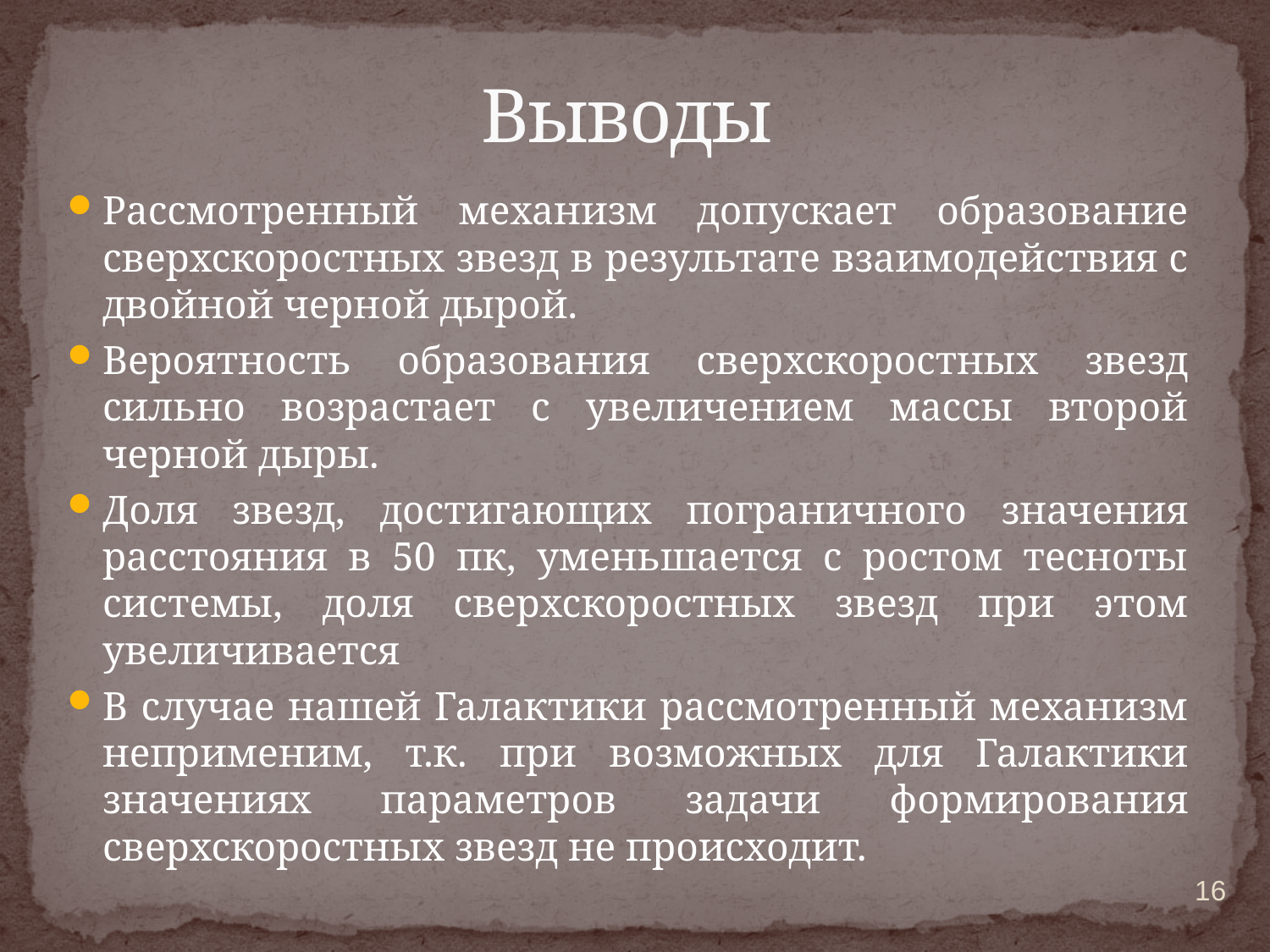

# Выводы
Рассмотренный механизм допускает образование сверхскоростных звезд в результате взаимодействия с двойной черной дырой.
Вероятность образования сверхскоростных звезд сильно возрастает с увеличением массы второй черной дыры.
Доля звезд, достигающих пограничного значения расстояния в 50 пк, уменьшается с ростом тесноты системы, доля сверхскоростных звезд при этом увеличивается
В случае нашей Галактики рассмотренный механизм неприменим, т.к. при возможных для Галактики значениях параметров задачи формирования сверхскоростных звезд не происходит.
16